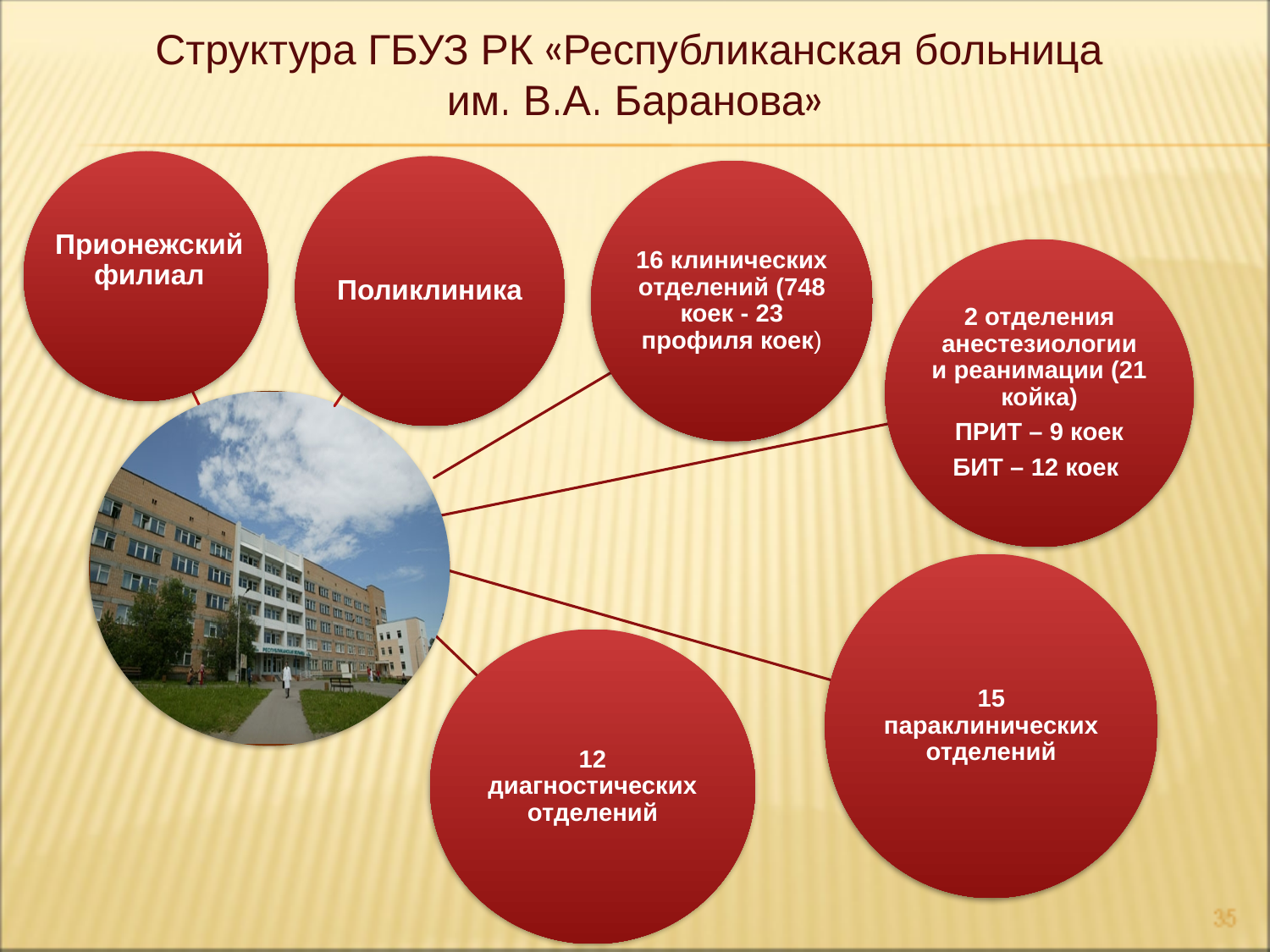

# Структура ГБУЗ РК «Республиканская больница им. В.А. Баранова»

Прионежский филиал
16 клинических отделений (748 коек - 23 профиля коек)
2 отделения анестезиологии и реанимации (21 койка)
ПРИТ – 9 коек
БИТ – 12 коек
15 параклинических отделений
12 диагностических отделений

Поликлиника